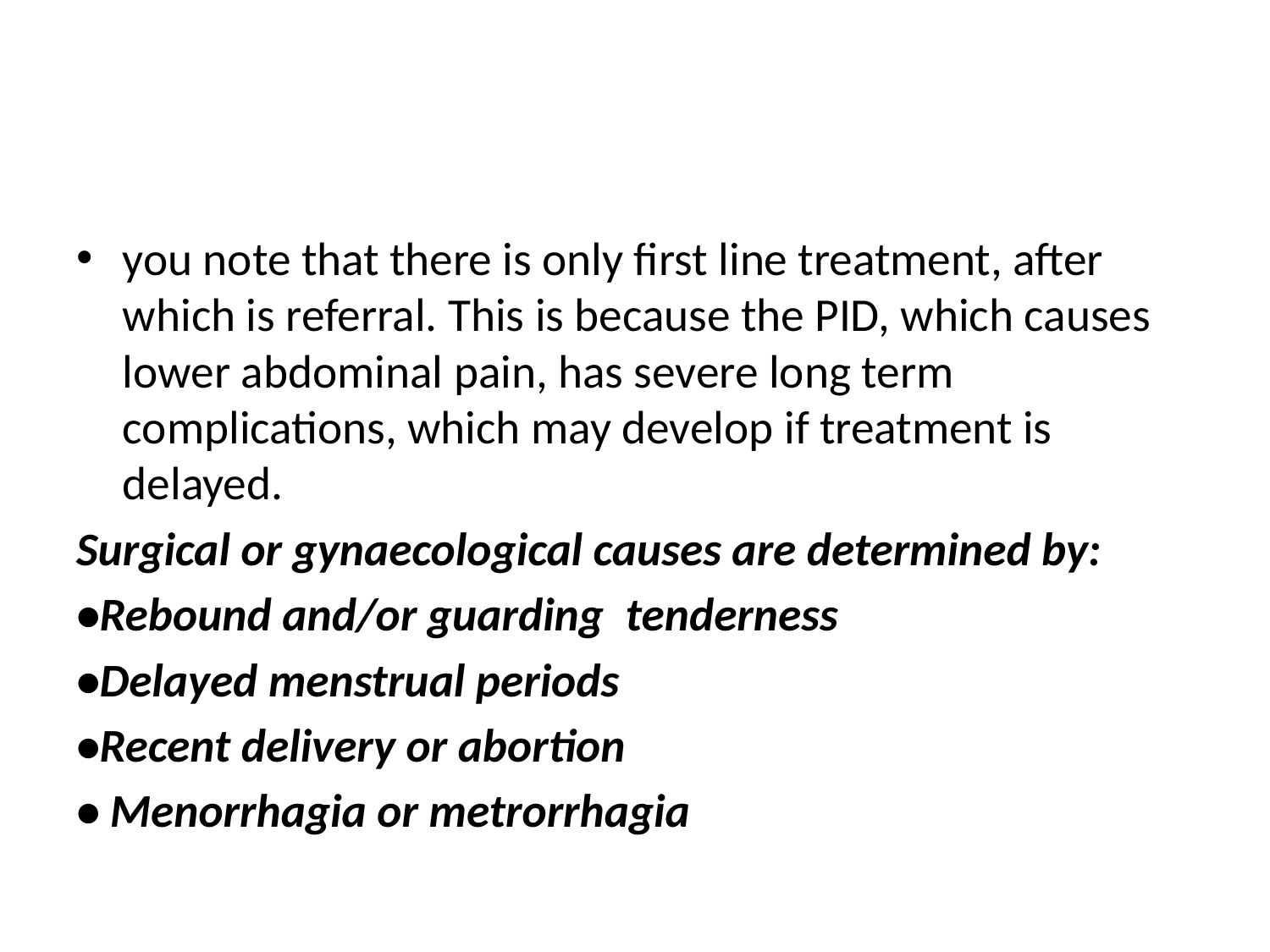

#
you note that there is only first line treatment, after which is referral. This is because the PID, which causes lower abdominal pain, has severe long term complications, which may develop if treatment is delayed.
Surgical or gynaecological causes are determined by:
•Rebound and/or guarding  tenderness
•Delayed menstrual periods
•Recent delivery or abortion
• Menorrhagia or metrorrhagia